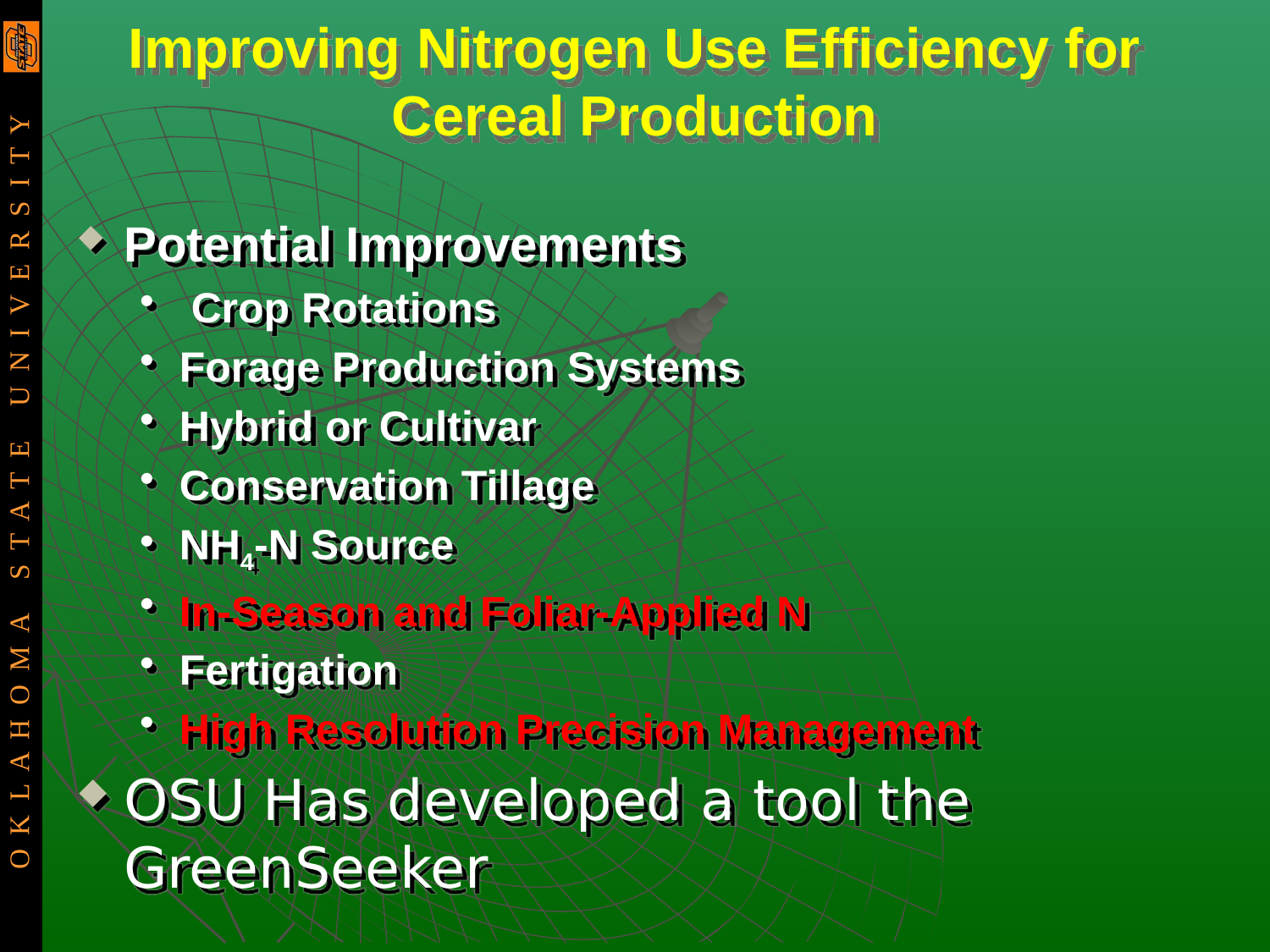

# Improving Nitrogen Use Efficiency for Cereal Production
Potential Improvements
 Crop Rotations
Forage Production Systems
Hybrid or Cultivar
Conservation Tillage
NH4-N Source
In-Season and Foliar-Applied N
Fertigation
High Resolution Precision Management
OSU Has developed a tool the GreenSeeker